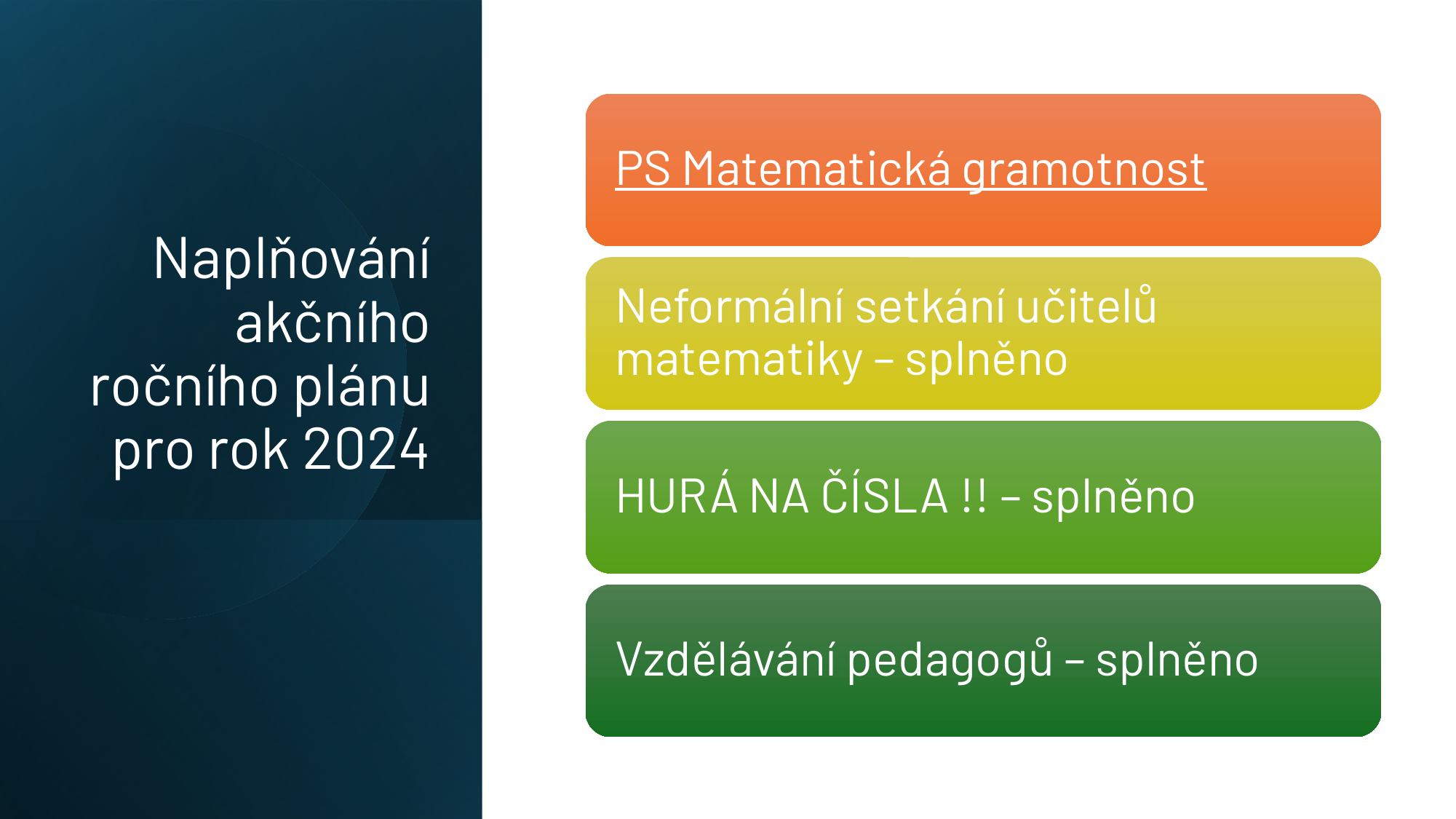

PS Matematická gramotnost
Neformální setkání učitelů matematiky – splněno
HURÁ NA ČÍSLA !! – splněno
Vzdělávání pedagogů – splněno

# Naplňování akčního ročního plánu pro rok 2024